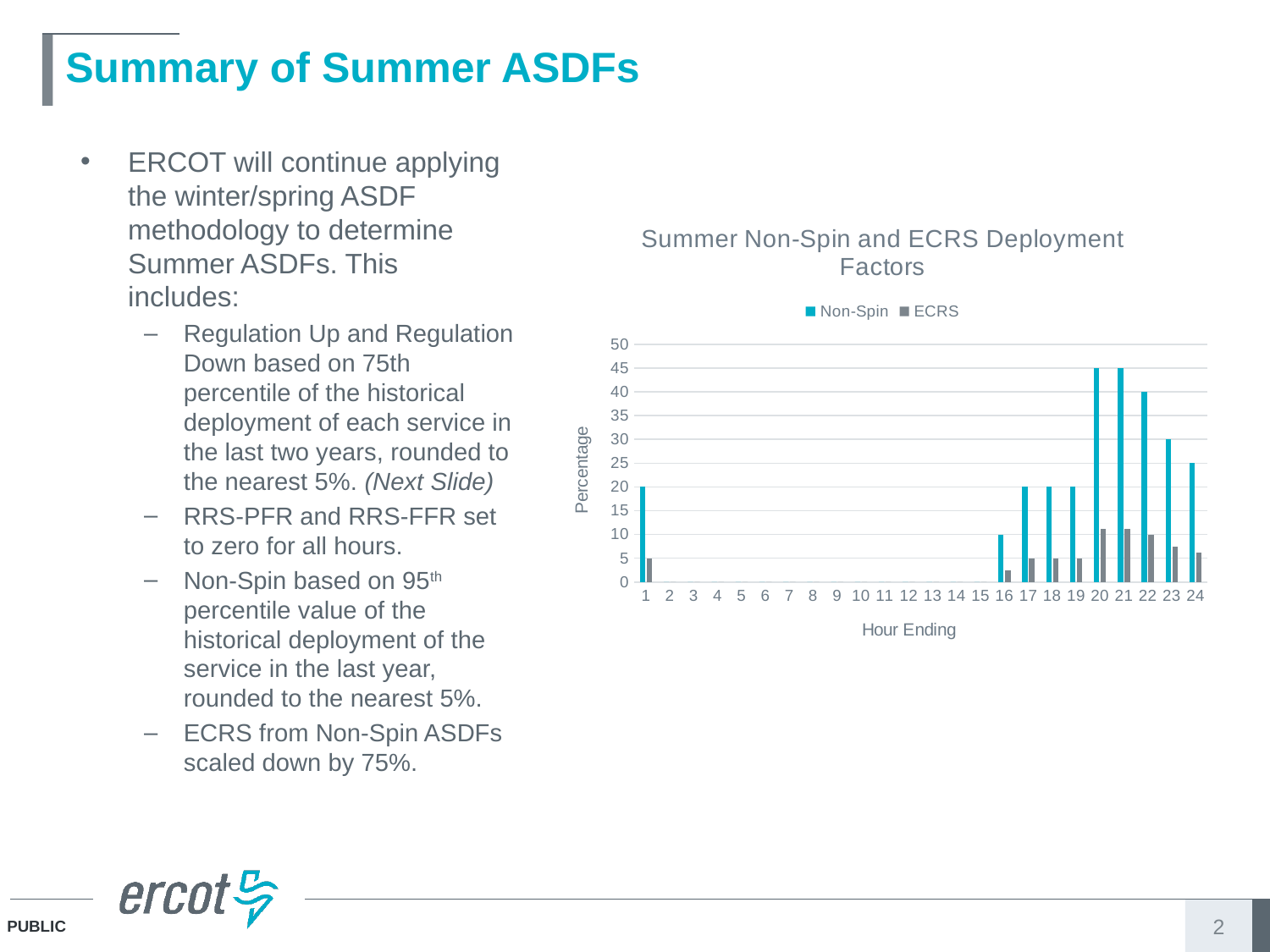

# Summary of Summer ASDFs
ERCOT will continue applying the winter/spring ASDF methodology to determine Summer ASDFs. This includes:
Regulation Up and Regulation Down based on 75th percentile of the historical deployment of each service in the last two years, rounded to the nearest 5%. (Next Slide)
RRS-PFR and RRS-FFR set to zero for all hours.
Non-Spin based on 95th percentile value of the historical deployment of the service in the last year, rounded to the nearest 5%.
ECRS from Non-Spin ASDFs scaled down by 75%.

### Chart: Summer Non-Spin and ECRS Deployment Factors

| Category | Non-Spin | ECRS |
|---|---|---|
| 1 | 20.0 | 5.0 |
| 2 | 0.0 | 0.0 |
| 3 | 0.0 | 0.0 |
| 4 | 0.0 | 0.0 |
| 5 | 0.0 | 0.0 |
| 6 | 0.0 | 0.0 |
| 7 | 0.0 | 0.0 |
| 8 | 0.0 | 0.0 |
| 9 | 0.0 | 0.0 |
| 10 | 0.0 | 0.0 |
| 11 | 0.0 | 0.0 |
| 12 | 0.0 | 0.0 |
| 13 | 0.0 | 0.0 |
| 14 | 0.0 | 0.0 |
| 15 | 0.0 | 0.0 |
| 16 | 10.0 | 2.5 |
| 17 | 20.0 | 5.0 |
| 18 | 20.0 | 5.0 |
| 19 | 20.0 | 5.0 |
| 20 | 45.0 | 11.25 |
| 21 | 45.0 | 11.25 |
| 22 | 40.0 | 10.0 |
| 23 | 30.0 | 7.5 |
| 24 | 25.0 | 6.25 |
2